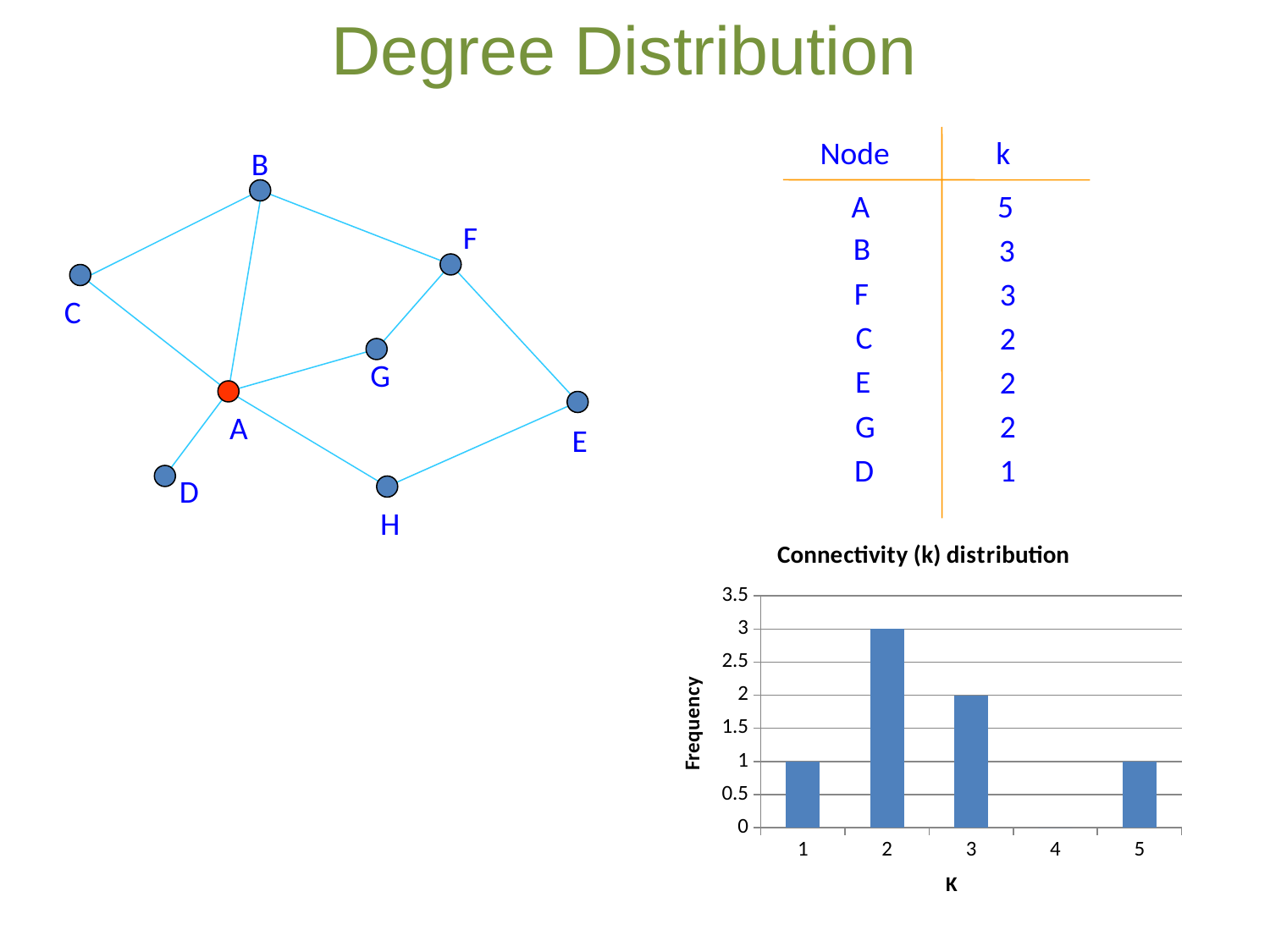

# Degree Distribution
Node

k
B

A
5

F
B
3

F
3

C
C
2

G
E
2

G
2
A

E
D
1

D

H

### Chart: Connectivity (k) distribution

| Category | K |
|---|---|
| 1.0 | 1.0 |
| 2.0 | 3.0 |
| 3.0 | 2.0 |
| 4.0 | 0.0 |
| 5.0 | 1.0 |